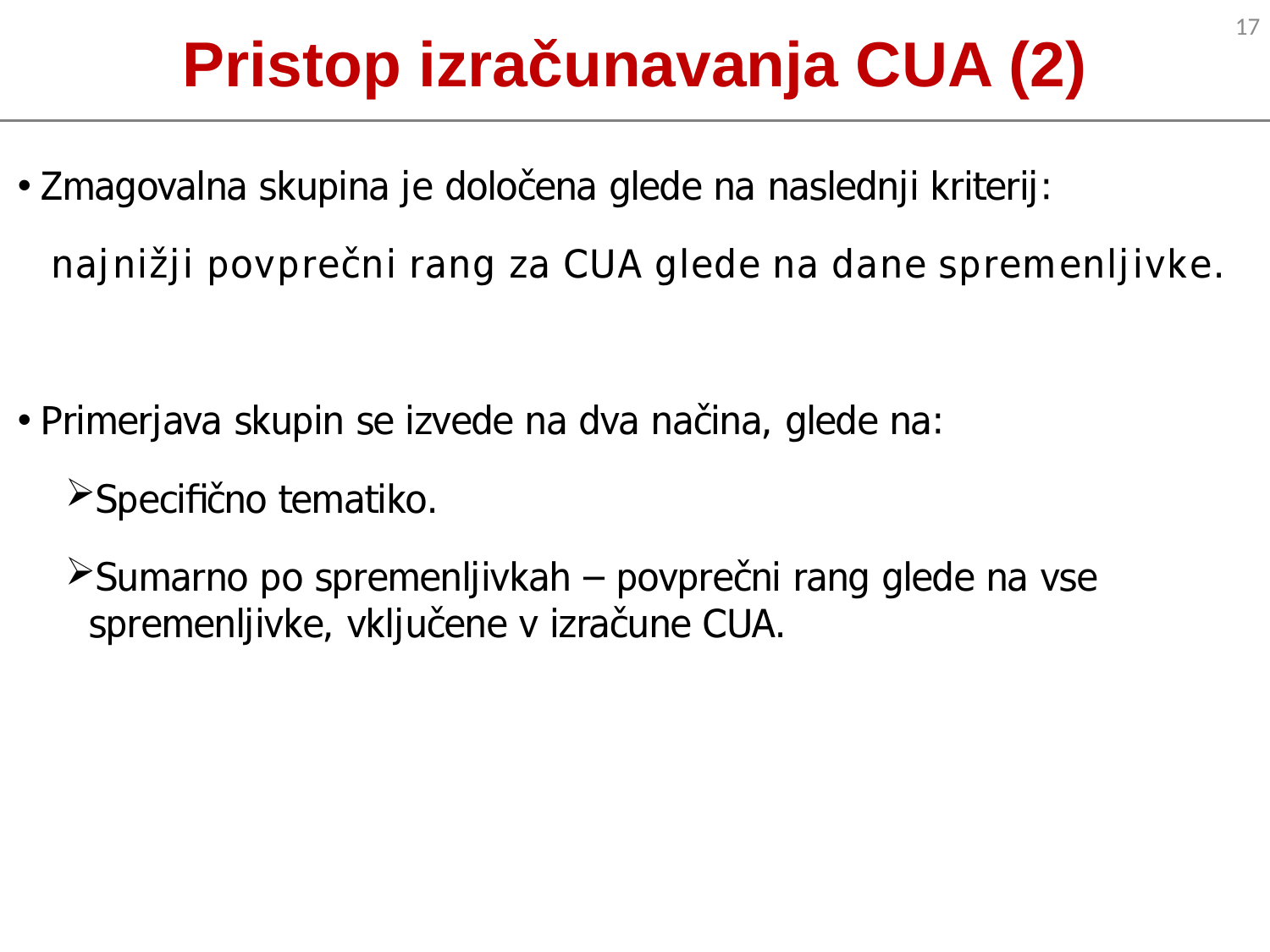

17
# Pristop izračunavanja CUA (2)
Zmagovalna skupina je določena glede na naslednji kriterij:
   najnižji povprečni rang za CUA glede na dane spremenljivke.

Primerjava skupin se izvede na dva načina, glede na:
Specifično tematiko.
Sumarno po spremenljivkah – povprečni rang glede na vse spremenljivke, vključene v izračune CUA.